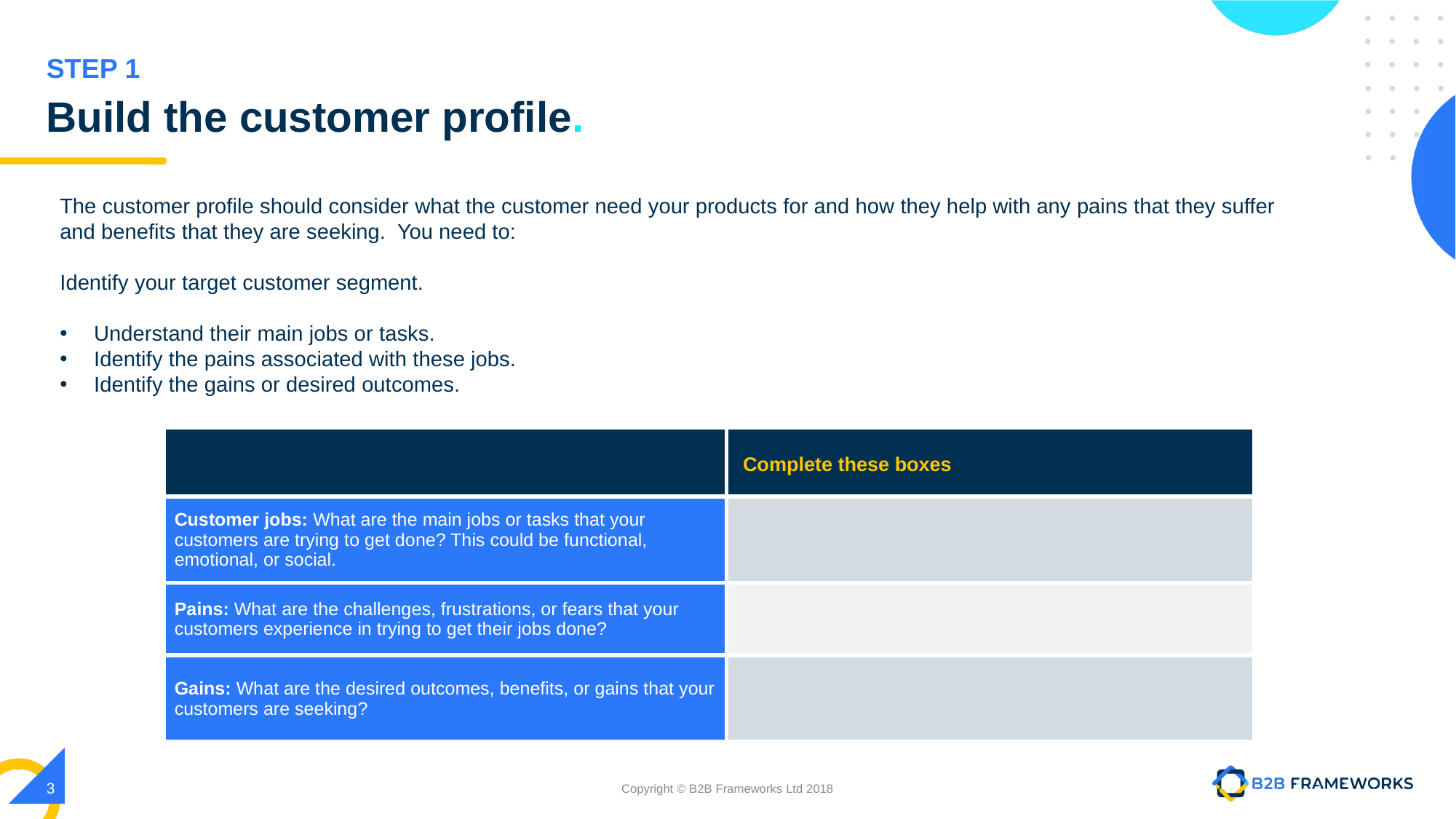

# Build the customer profile.
The customer profile should consider what the customer need your products for and how they help with any pains that they suffer and benefits that they are seeking.  You need to:

Identify your target customer segment.

Understand their main jobs or tasks.
Identify the pains associated with these jobs.
Identify the gains or desired outcomes.
|  | Complete these boxes |
| --- | --- |
| Customer jobs: What are the main jobs or tasks that your customers are trying to get done? This could be functional, emotional, or social. |  |
| Pains: What are the challenges, frustrations, or fears that your customers experience in trying to get their jobs done? |  |
| Gains: What are the desired outcomes, benefits, or gains that your customers are seeking? |  |
3
Copyright © B2B Frameworks Ltd 2018